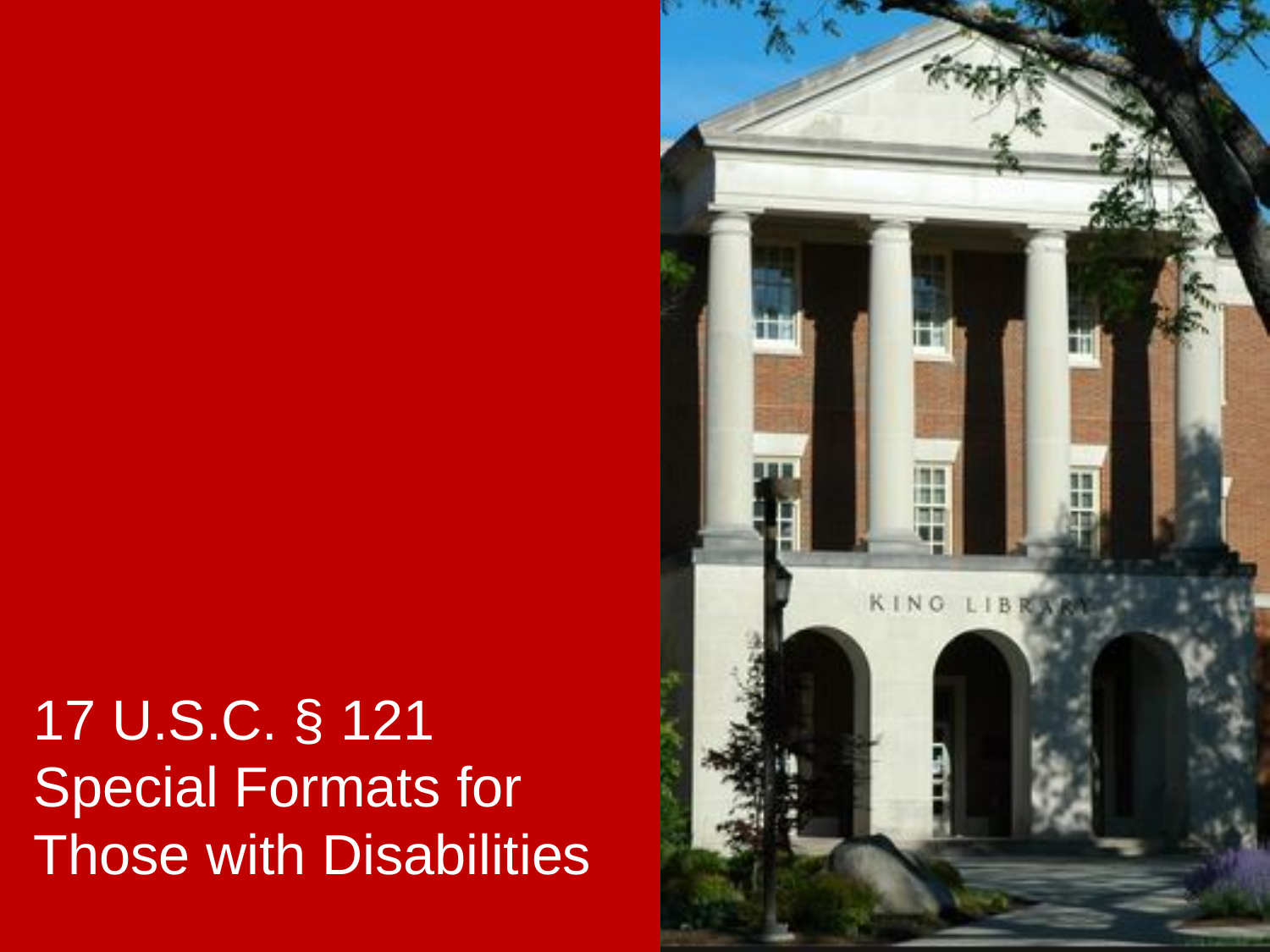

# 17 U.S.C. § 121 Special Formats for Those with Disabilities